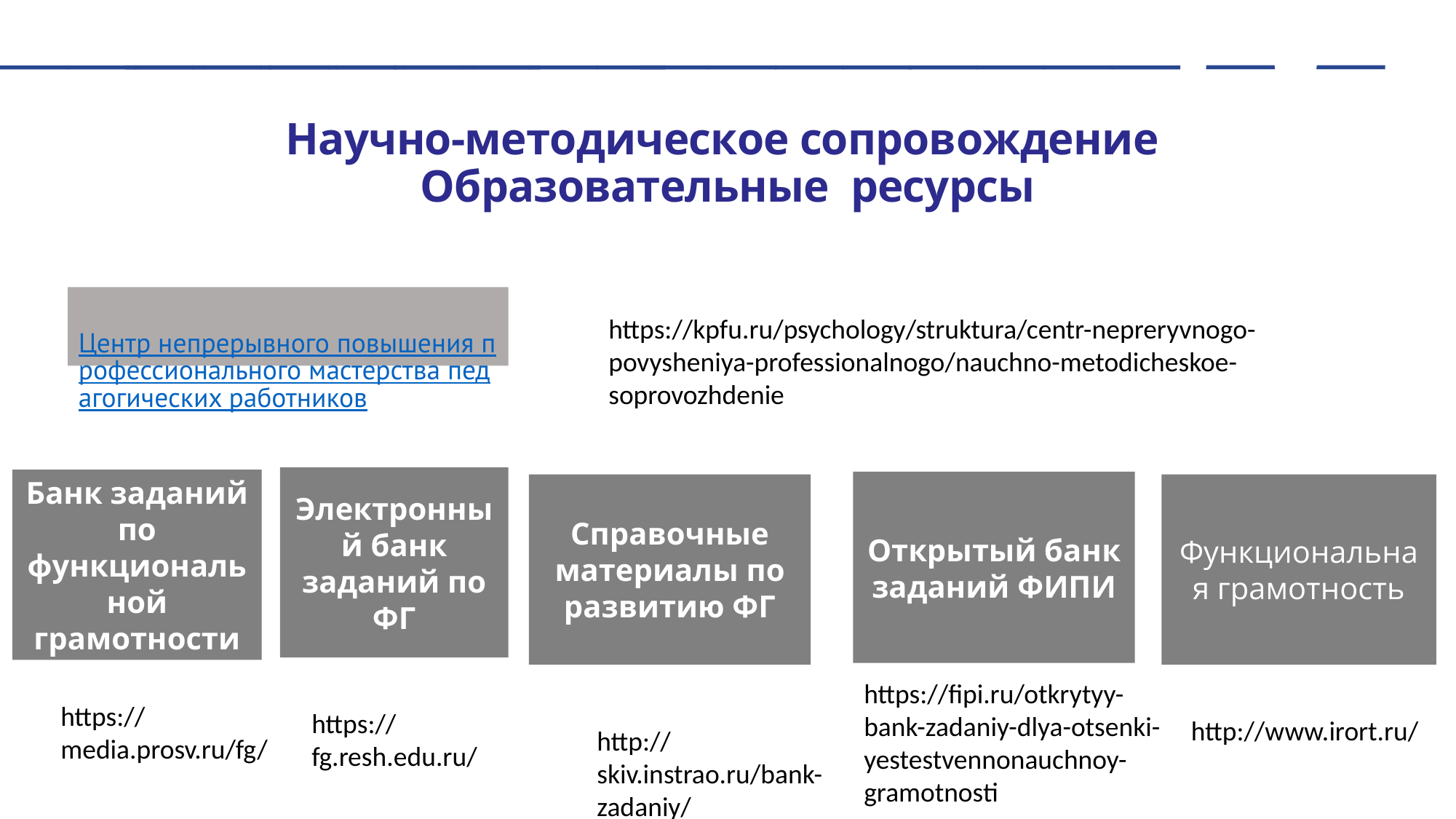

# Научно-методическое сопровождение Образовательные  ресурсы
 Центр непрерывного повышения профессионального мастерства педагогических работников
https://kpfu.ru/psychology/struktura/centr-nepreryvnogo-povysheniya-professionalnogo/nauchno-metodicheskoe-soprovozhdenie

Электронный банк заданий по ФГ
Банк заданий по функциональной грамотности
Открытый банк заданий ФИПИ
Функциональная грамотность
Справочные материалы по развитию ФГ
https://fipi.ru/otkrytyy-bank-zadaniy-dlya-otsenki-yestestvennonauchnoy-gramotnosti
https://media.prosv.ru/fg/
https://fg.resh.edu.ru/
http://www.irort.ru/
http://skiv.instrao.ru/bank-zadaniy/